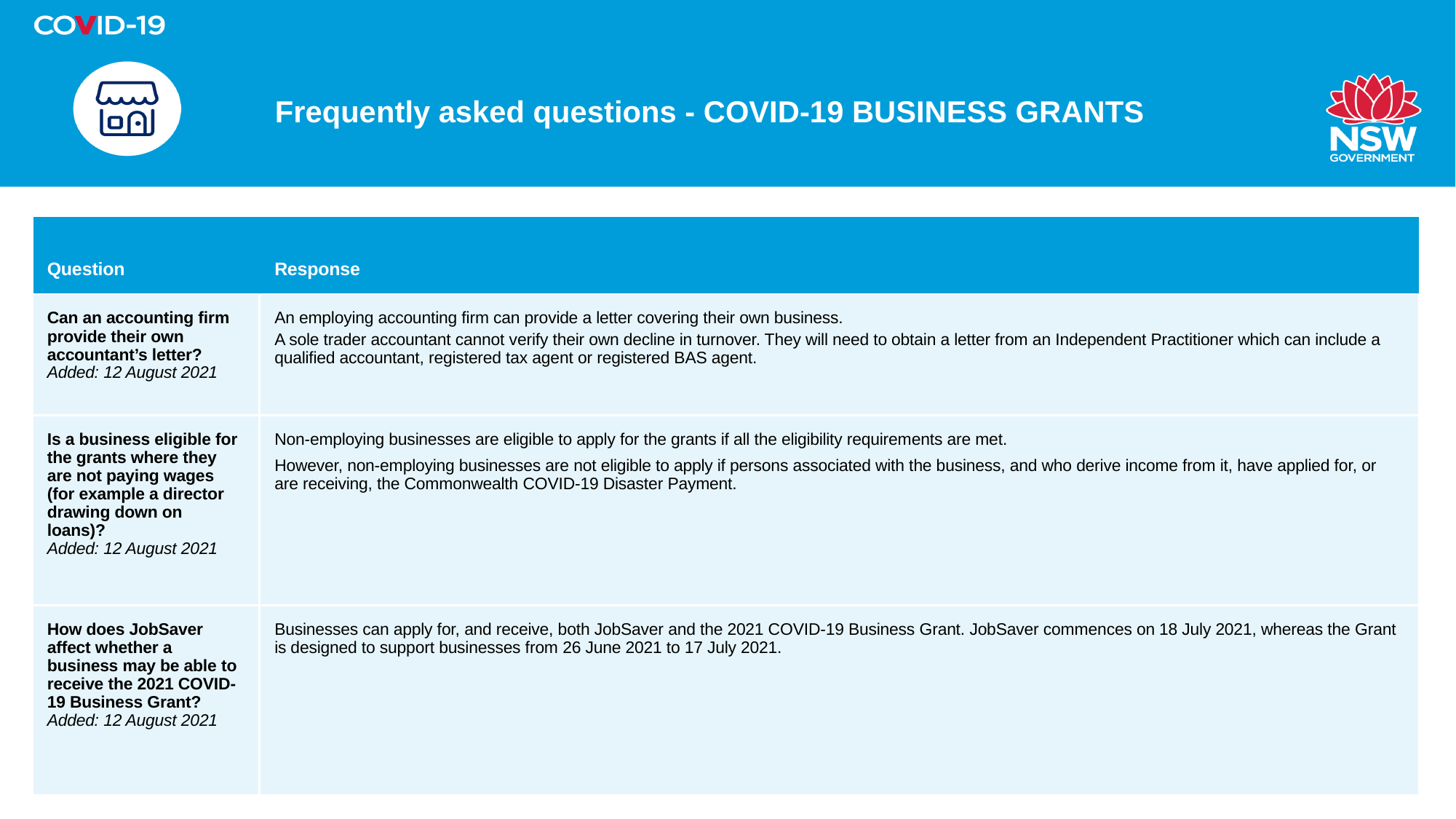

# Frequently asked questions - COVID-19 BUSINESS GRANTS
| Question | Response |
| --- | --- |
| Can an accounting firm provide their own accountant’s letter? Added: 12 August 2021 | An employing accounting firm can provide a letter covering their own business. A sole trader accountant cannot verify their own decline in turnover. They will need to obtain a letter from an Independent Practitioner which can include a qualified accountant, registered tax agent or registered BAS agent. |
| Is a business eligible for the grants where they are not paying wages (for example a director drawing down on loans)? Added: 12 August 2021 | Non-employing businesses are eligible to apply for the grants if all the eligibility requirements are met. However, non-employing businesses are not eligible to apply if persons associated with the business, and who derive income from it, have applied for, or are receiving, the Commonwealth COVID-19 Disaster Payment. |
| How does JobSaver affect whether a business may be able to receive the 2021 COVID-19 Business Grant? Added: 12 August 2021 | Businesses can apply for, and receive, both JobSaver and the 2021 COVID-19 Business Grant. JobSaver commences on 18 July 2021, whereas the Grant is designed to support businesses from 26 June 2021 to 17 July 2021. |